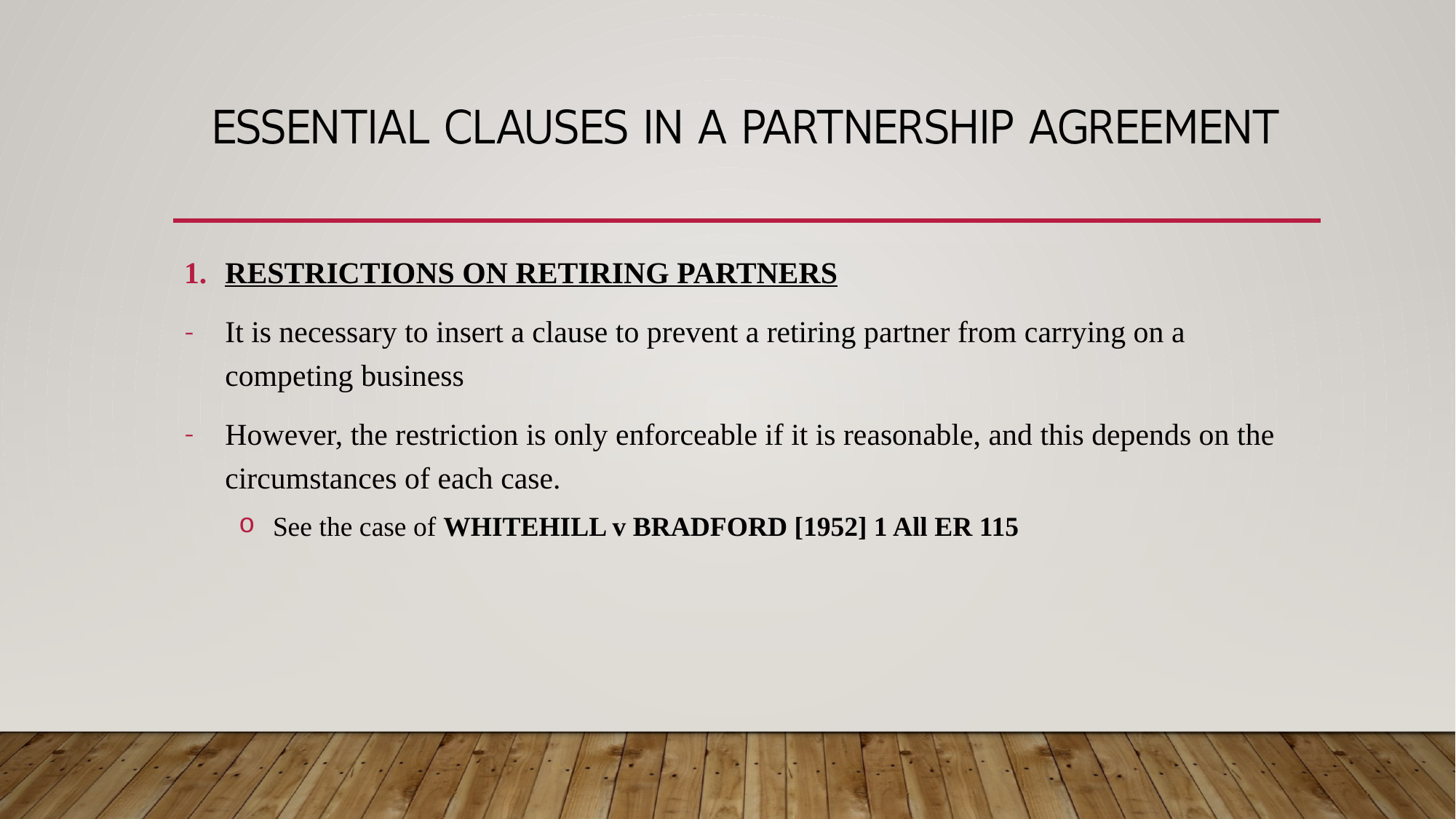

# ESSENTIAL CLAUSES IN A PARTNERSHIP AGREEMENT
RESTRICTIONS ON RETIRING PARTNERS
It is necessary to insert a clause to prevent a retiring partner from carrying on a competing business
However, the restriction is only enforceable if it is reasonable, and this depends on the circumstances of each case.
See the case of WHITEHILL v BRADFORD [1952] 1 All ER 115